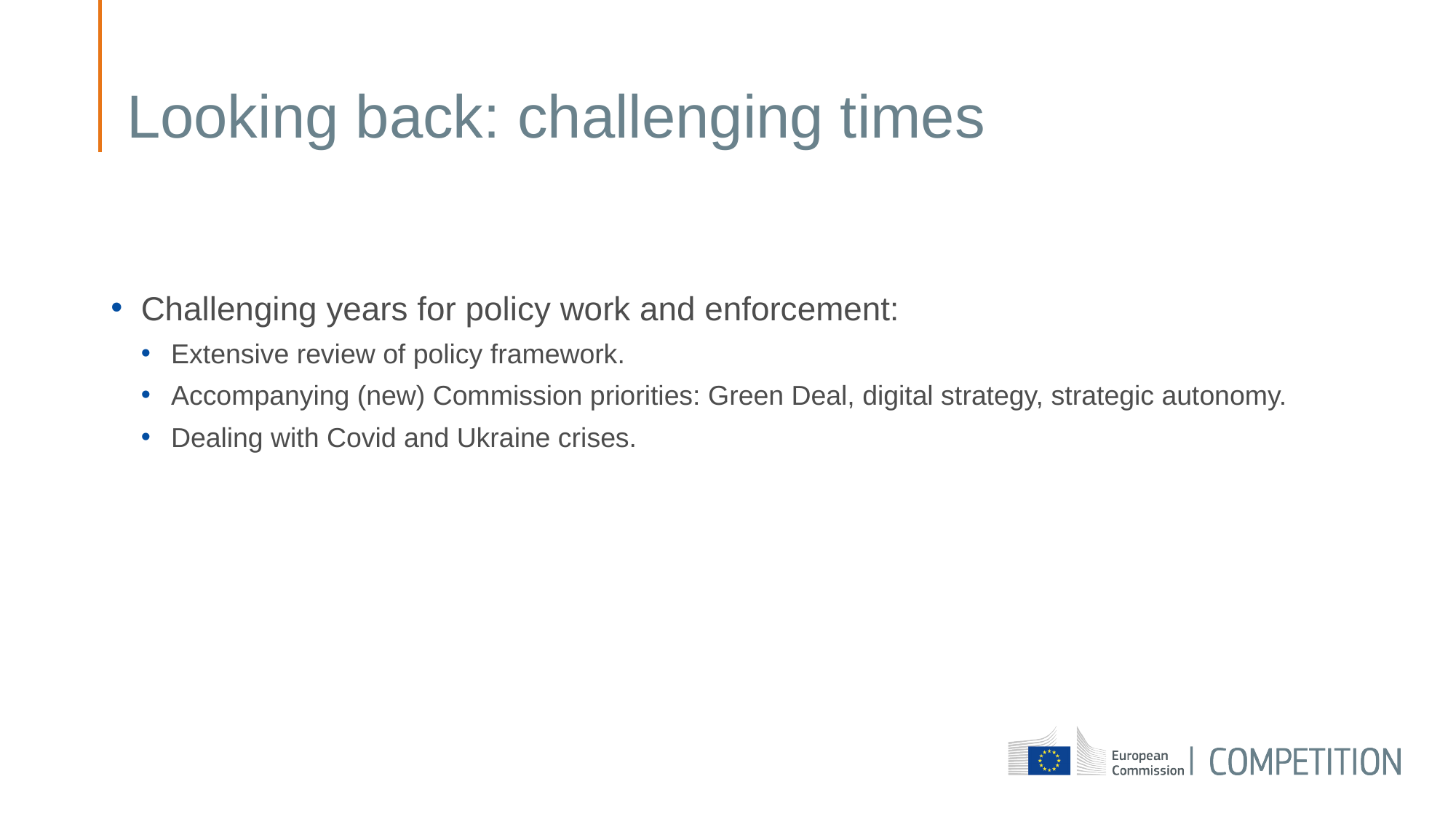

# Looking back: challenging times
Challenging years for policy work and enforcement:
Extensive review of policy framework.
Accompanying (new) Commission priorities: Green Deal, digital strategy, strategic autonomy.
Dealing with Covid and Ukraine crises.